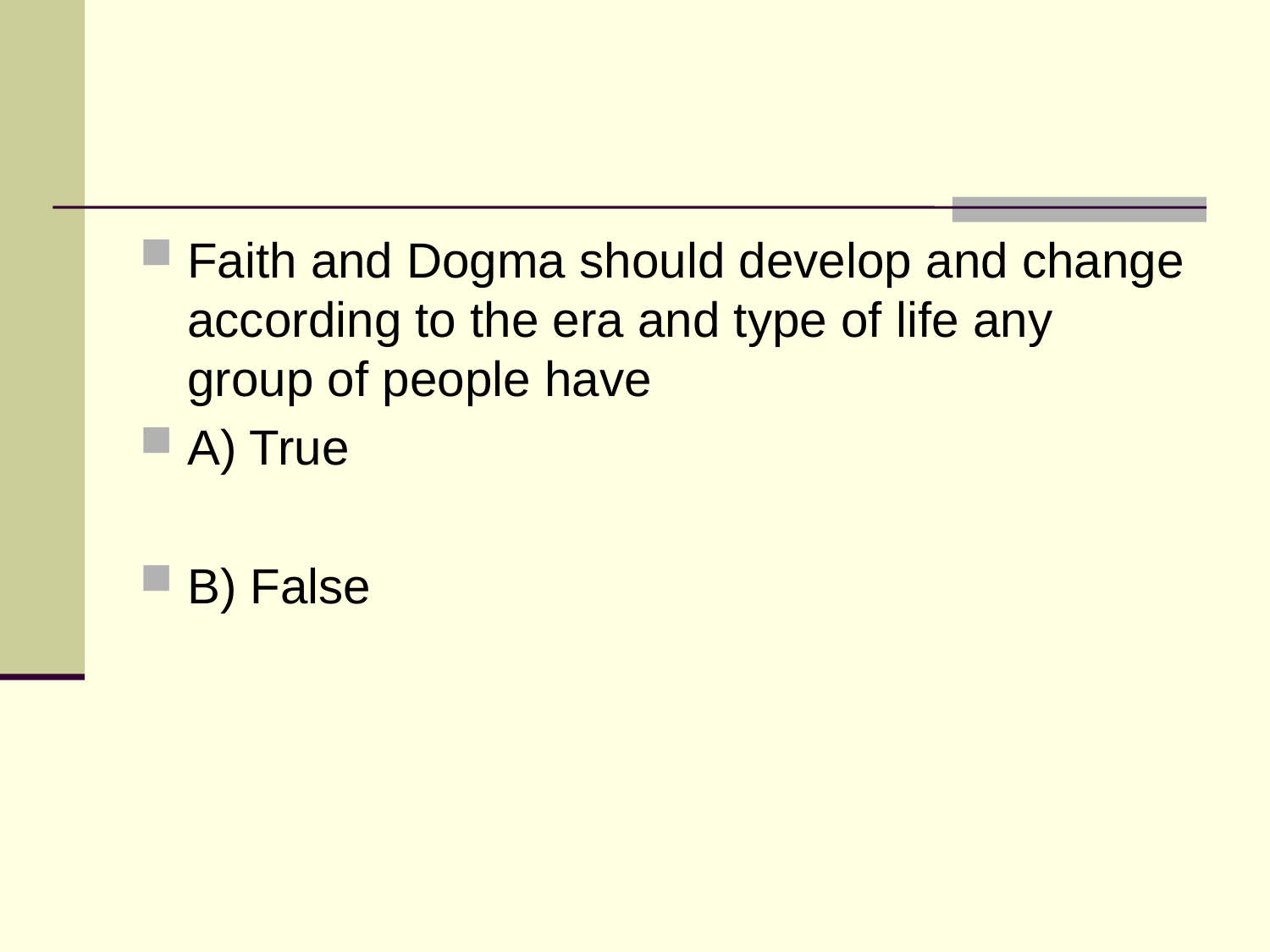

#
Faith and Dogma should develop and change according to the era and type of life any group of people have
A) True

B) False